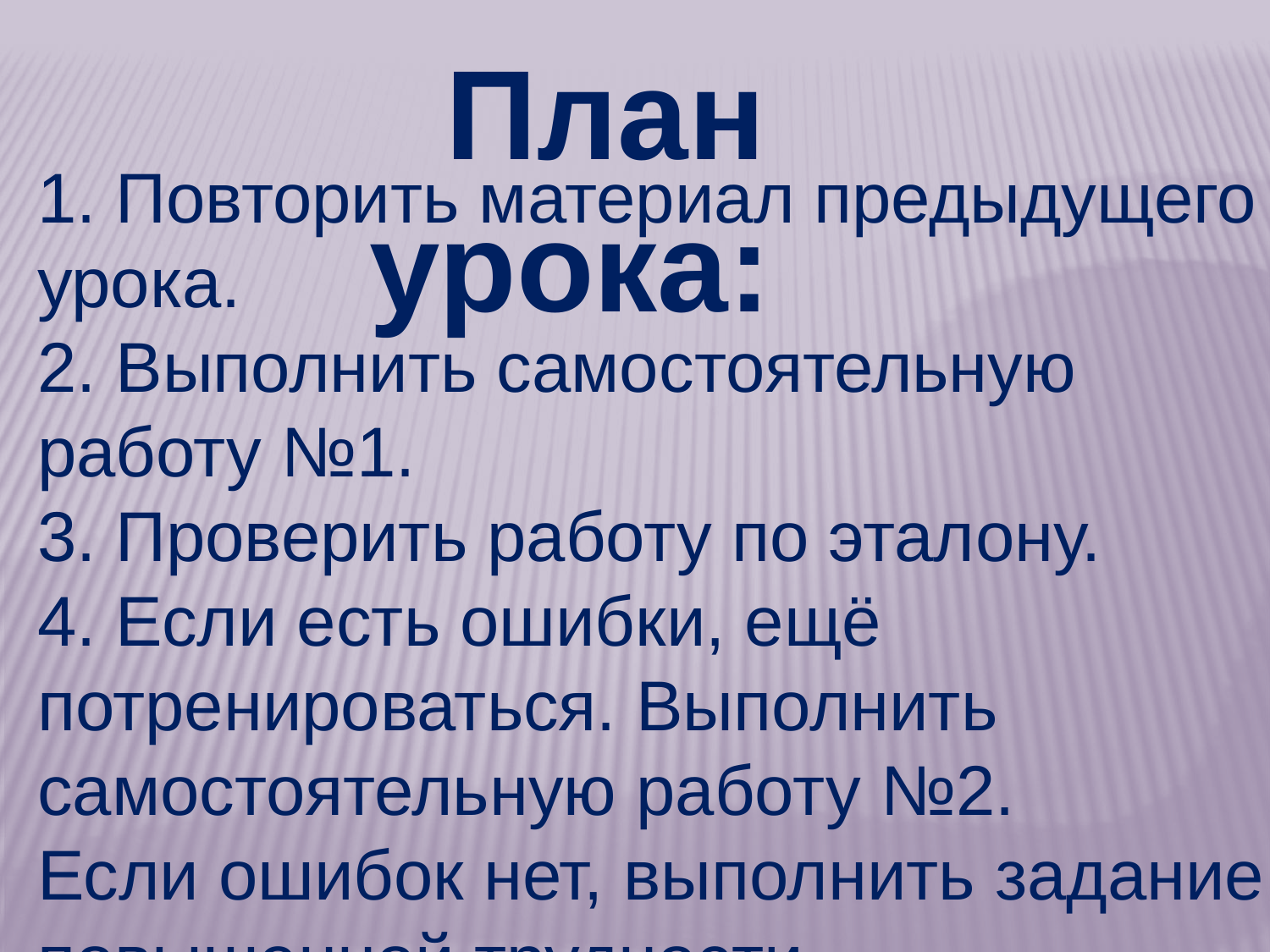

План урока:

1. Повторить материал предыдущего урока.
2. Выполнить самостоятельную работу №1.
3. Проверить работу по эталону.
4. Если есть ошибки, ещё потренироваться. Выполнить самостоятельную работу №2.
Если ошибок нет, выполнить задание повышенной трудности.
5. Проверить работу по эталону.
6. Применить знания на практике.